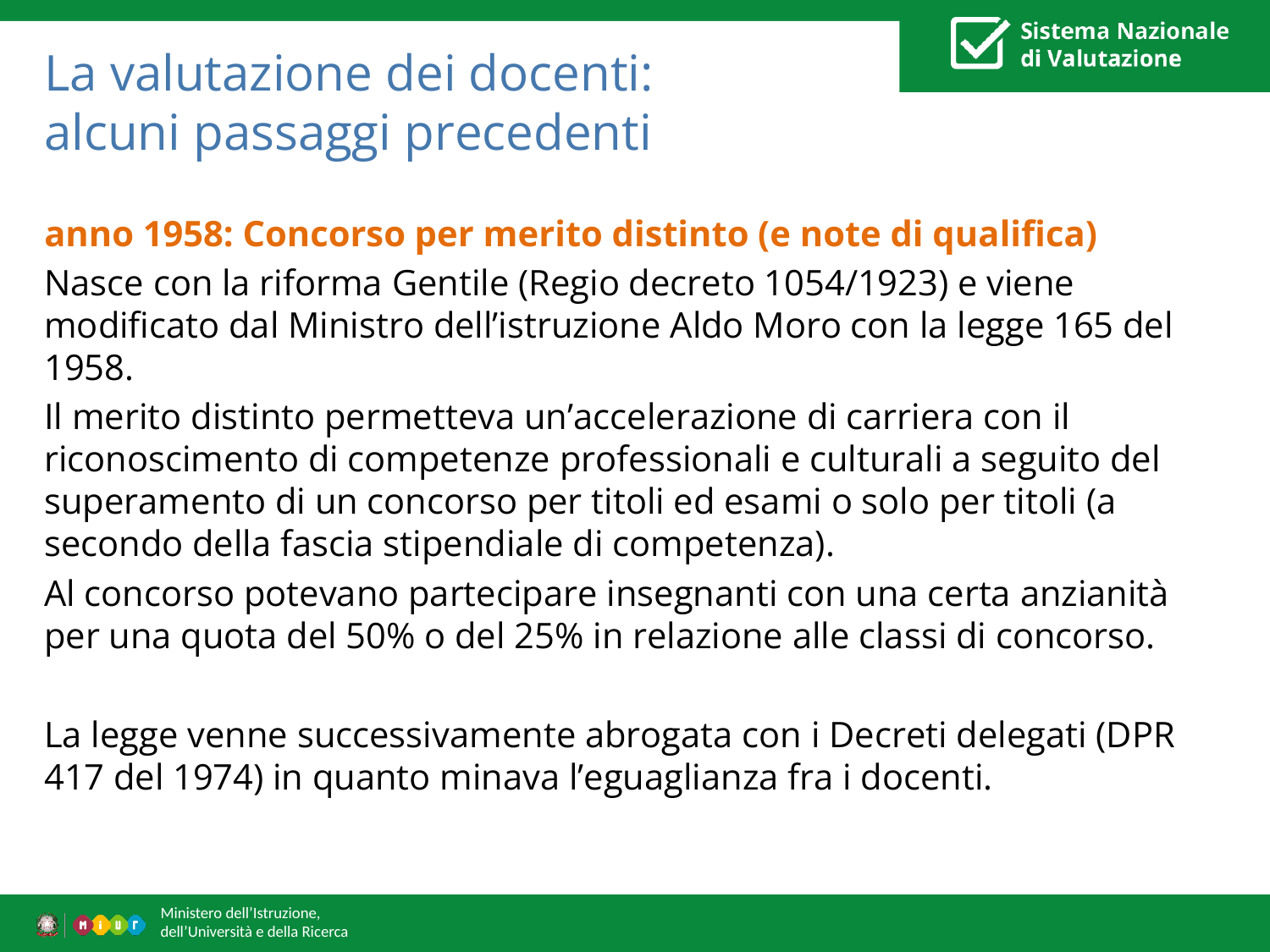

# La valutazione dei docenti: alcuni passaggi precedenti
anno 1958: Concorso per merito distinto (e note di qualifica)
Nasce con la riforma Gentile (Regio decreto 1054/1923) e viene modificato dal Ministro dell’istruzione Aldo Moro con la legge 165 del 1958.
Il merito distinto permetteva un’accelerazione di carriera con il riconoscimento di competenze professionali e culturali a seguito del superamento di un concorso per titoli ed esami o solo per titoli (a secondo della fascia stipendiale di competenza).
Al concorso potevano partecipare insegnanti con una certa anzianità per una quota del 50% o del 25% in relazione alle classi di concorso.

La legge venne successivamente abrogata con i Decreti delegati (DPR 417 del 1974) in quanto minava l’eguaglianza fra i docenti.